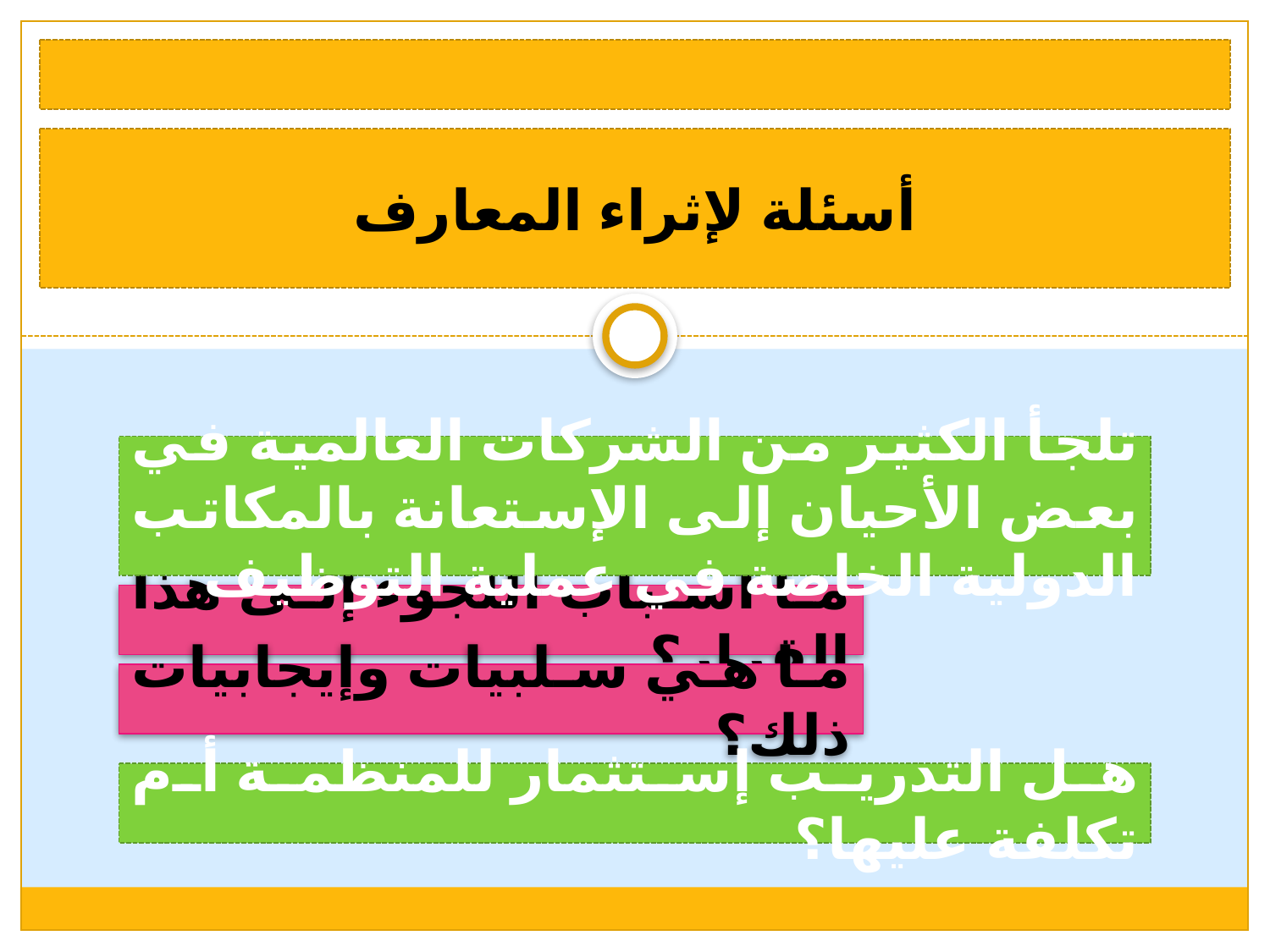

أسئلة لإثراء المعارف
تلجأ الكثير من الشركات العالمية في بعض الأحيان إلى الإستعانة بالمكاتب الدولية الخاصة في عملية التوظيف
ما أسباب اللجوء إلى هذا القرار؟
ما هي سلبيات وإيجابيات ذلك؟
هل التدريب إستثمار للمنظمة أم تكلفة عليها؟